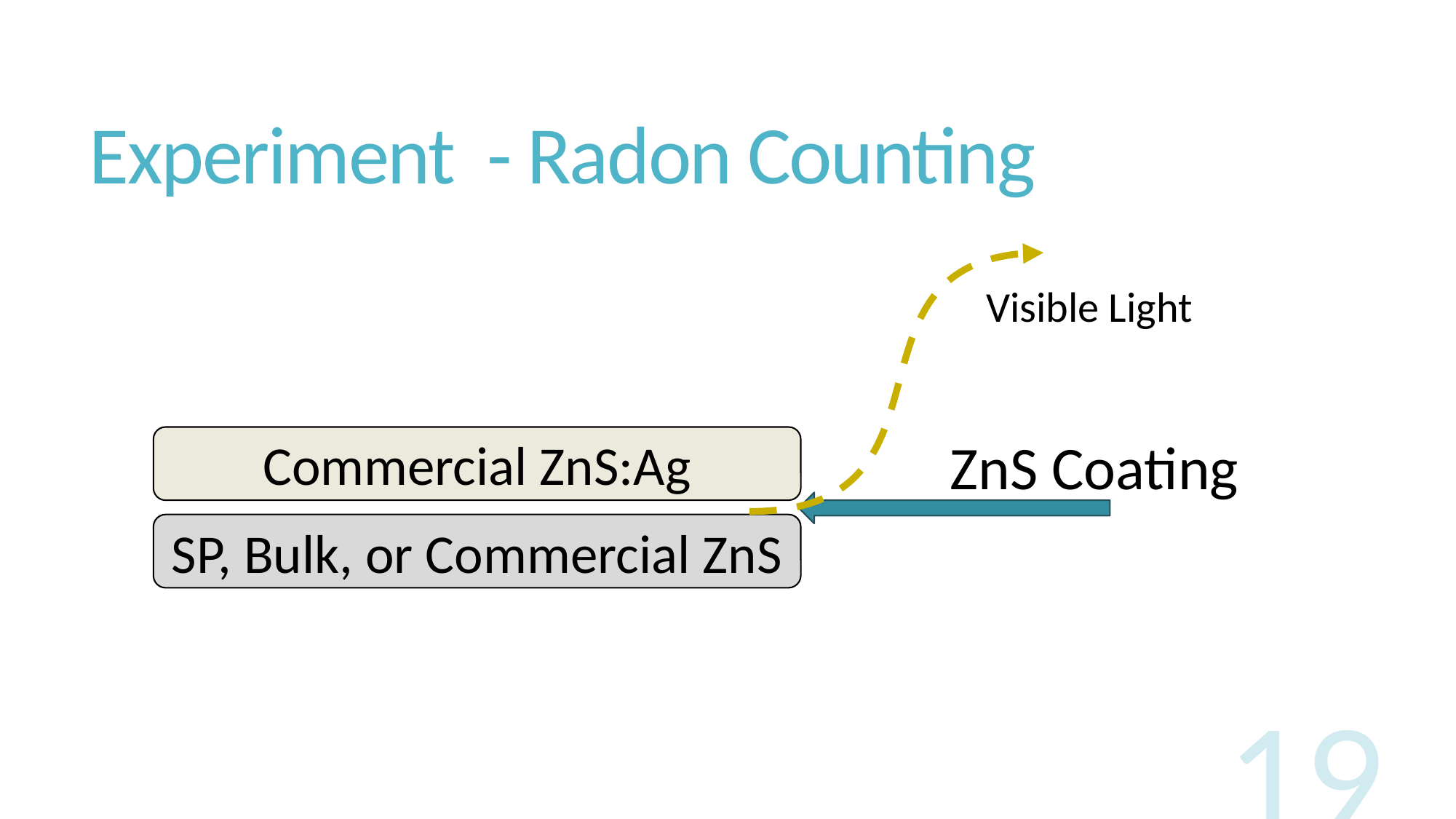

# Experiment  - Radon Counting
Visible Light​

ZnS Coating
Commercial ZnS:Ag

SP, Bulk, or Commercial ZnS
19